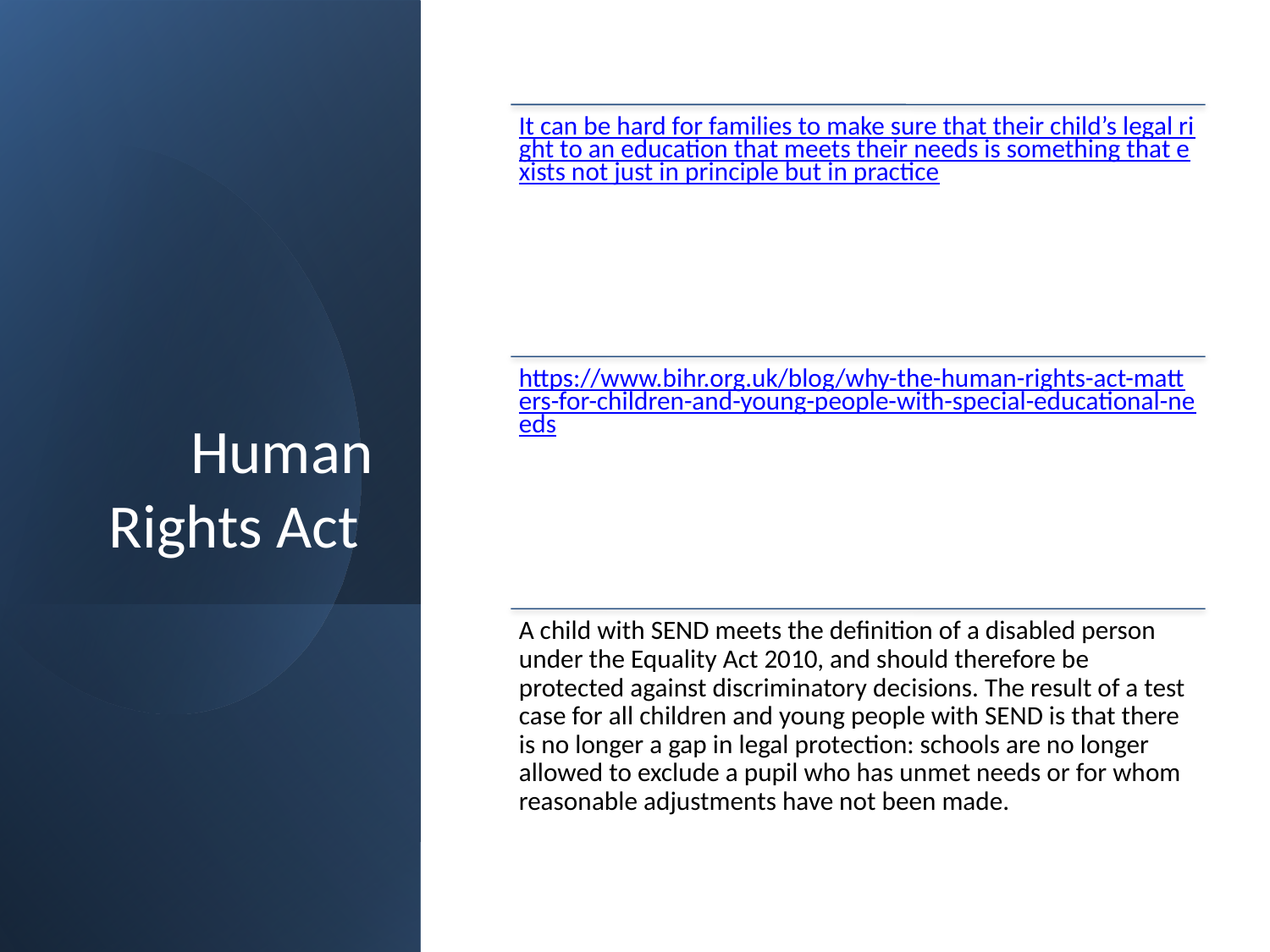

It can be hard for families to make sure that their child’s legal right to an education that meets their needs is something that exists not just in principle but in practice
https://www.bihr.org.uk/blog/why-the-human-rights-act-matters-for-children-and-young-people-with-special-educational-needs
A child with SEND meets the definition of a disabled person under the Equality Act 2010, and should therefore be protected against discriminatory decisions. The result of a test case for all children and young people with SEND is that there is no longer a gap in legal protection: schools are no longer allowed to exclude a pupil who has unmet needs or for whom reasonable adjustments have not been made.

# Human Rights Act